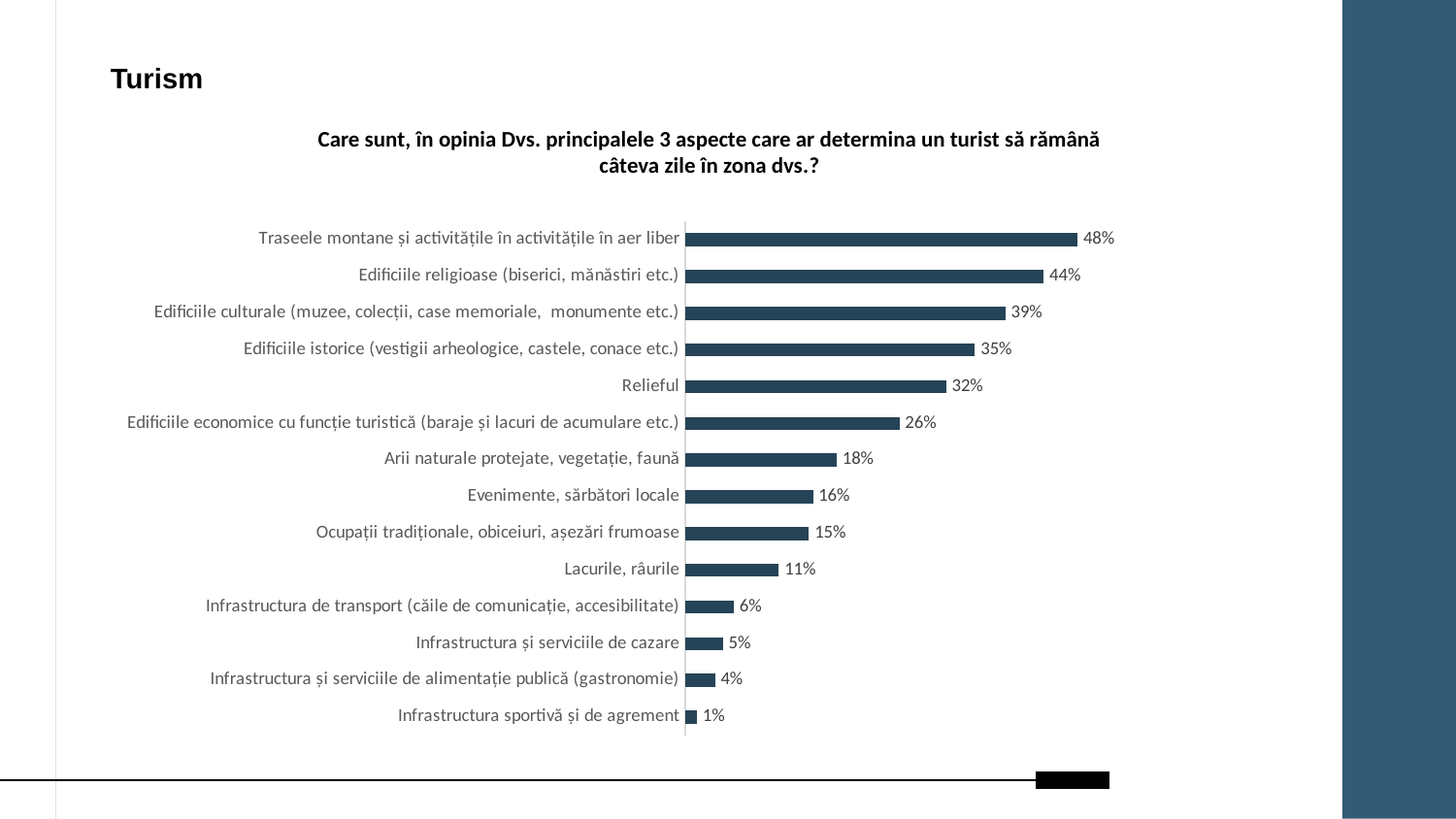

# Turism
Care sunt, în opinia Dvs. principalele 3 aspecte care ar determina un turist să rămână câteva zile în zona dvs.?

### Chart

| Category | Series 1 |
|---|---|
| Traseele montane și activitățile în activitățile în aer liber | 0.478464637086106 |
| Edificiile religioase (biserici, mănăstiri etc.) | 0.437343885469488 |
| Edificiile culturale (muzee, colecții, case memoriale,  monumente etc.) | 0.390451177056752 |
| Edificiile istorice (vestigii arheologice, castele, conace etc.) | 0.353356134444928 |
| Relieful | 0.318320178835194 |
| Edificiile economice cu funcție turistică (baraje și lacuri de acumulare etc.) | 0.261333978859246 |
| Arii naturale protejate, vegetație, faună | 0.184703376723603 |
| Evenimente, sărbători locale | 0.155706122934859 |
| Ocupații tradiționale, obiceiuri, așezări frumoase | 0.150830265403442 |
| Lacurile, râurile | 0.114199762608348 |
| Infrastructura de transport (căile de comunicație, accesibilitate) | 0.0590956146892769 |
| Infrastructura și serviciile de cazare | 0.0458011916183299 |
| Infrastructura și serviciile de alimentație publică (gastronomie) | 0.0362071906144467 |
| Infrastructura sportivă și de agrement | 0.0141864836559789 |